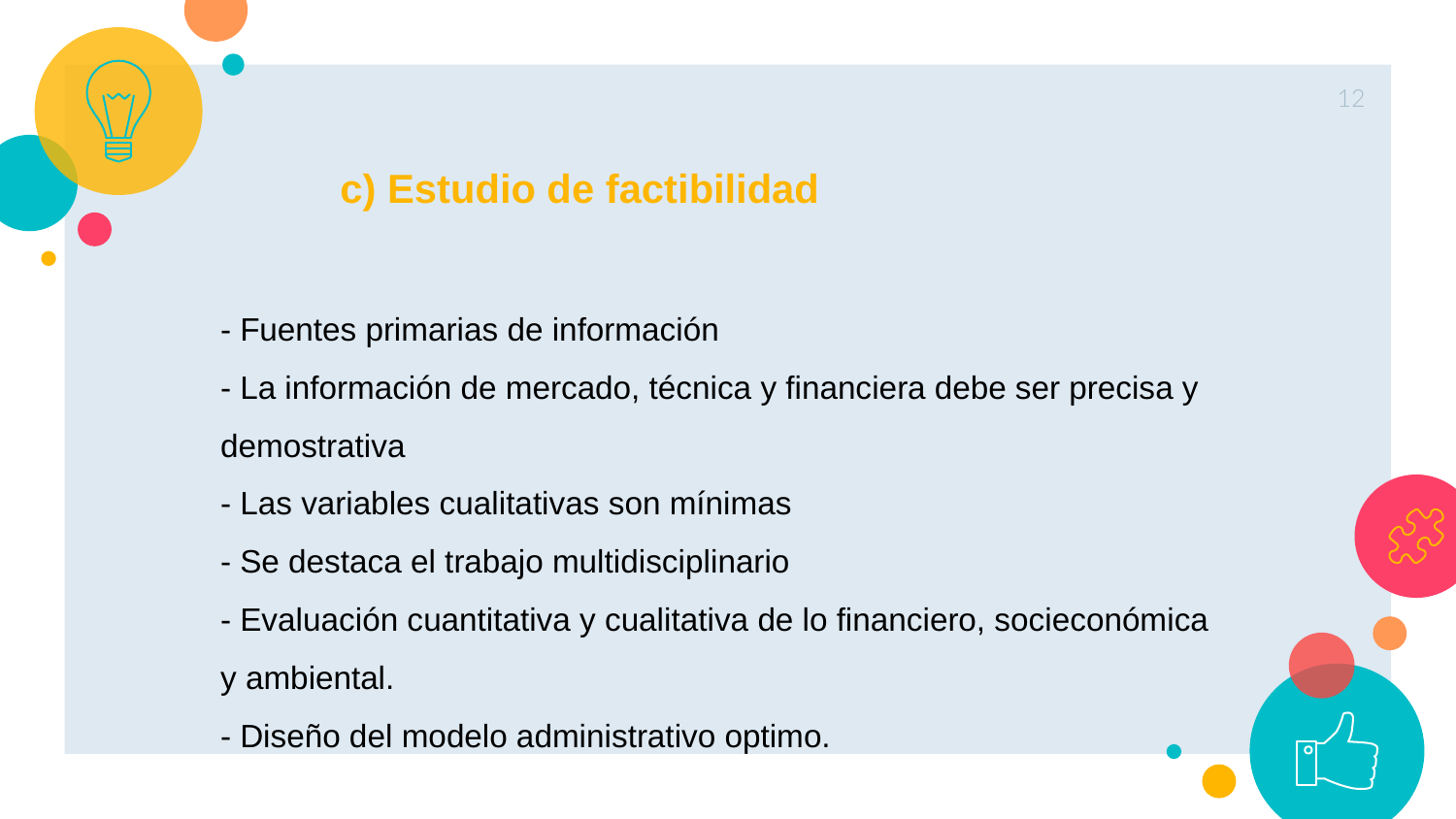

12
c) Estudio de factibilidad
- Fuentes primarias de información
- La información de mercado, técnica y financiera debe ser precisa y demostrativa
- Las variables cualitativas son mínimas
- Se destaca el trabajo multidisciplinario
- Evaluación cuantitativa y cualitativa de lo financiero, socieconómica y ambiental.
- Diseño del modelo administrativo optimo.